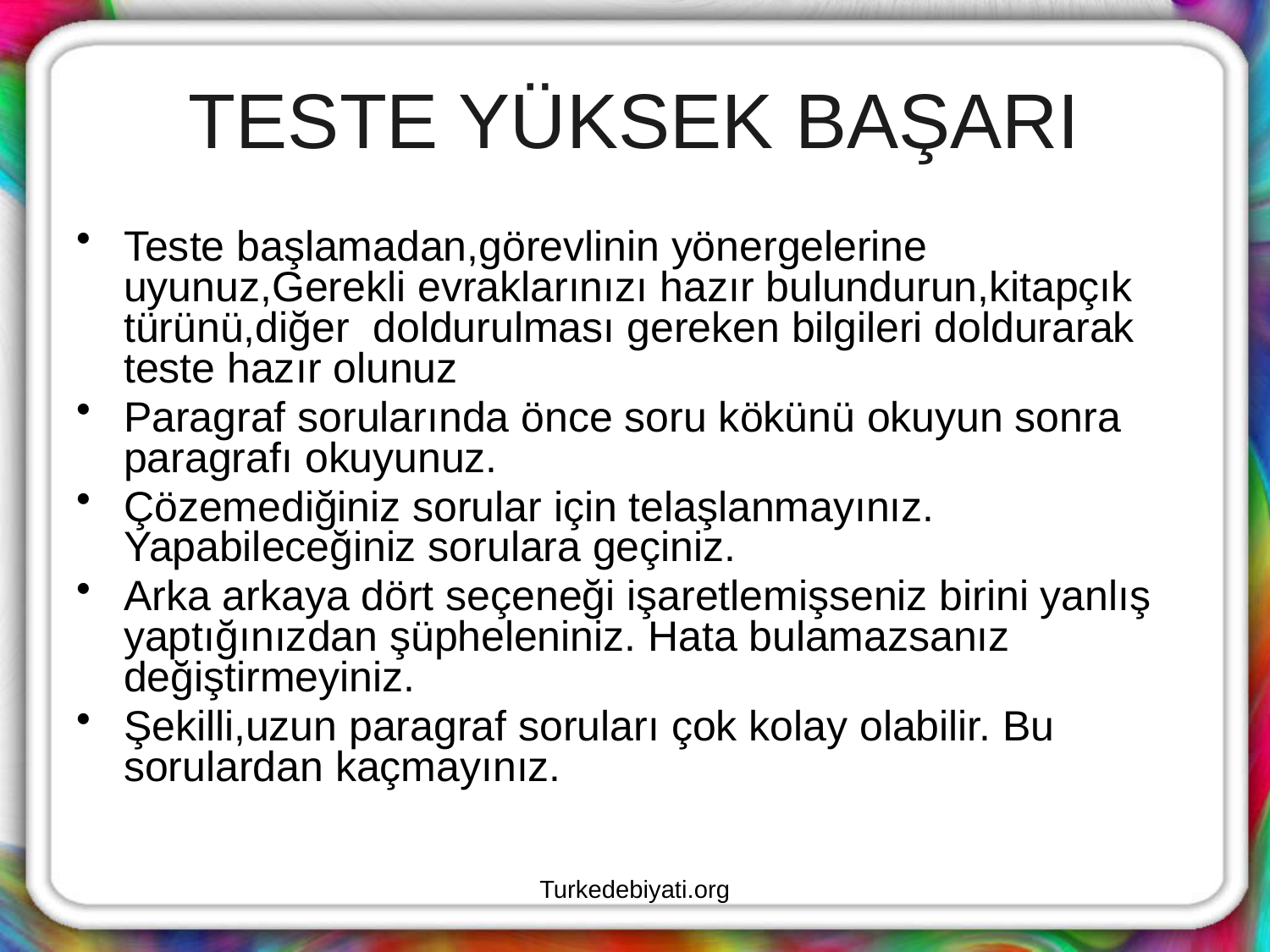

# TESTE YÜKSEK BAŞARI
Teste başlamadan,görevlinin yönergelerine uyunuz,Gerekli evraklarınızı hazır bulundurun,kitapçık türünü,diğer  doldurulması gereken bilgileri doldurarak  teste hazır olunuz
Paragraf sorularında önce soru kökünü okuyun sonra paragrafı okuyunuz.
Çözemediğiniz sorular için telaşlanmayınız. Yapabileceğiniz sorulara geçiniz.
Arka arkaya dört seçeneği işaretlemişseniz birini yanlış yaptığınızdan şüpheleniniz. Hata bulamazsanız değiştirmeyiniz.
Şekilli,uzun paragraf soruları çok kolay olabilir. Bu sorulardan kaçmayınız.

Turkedebiyati.org